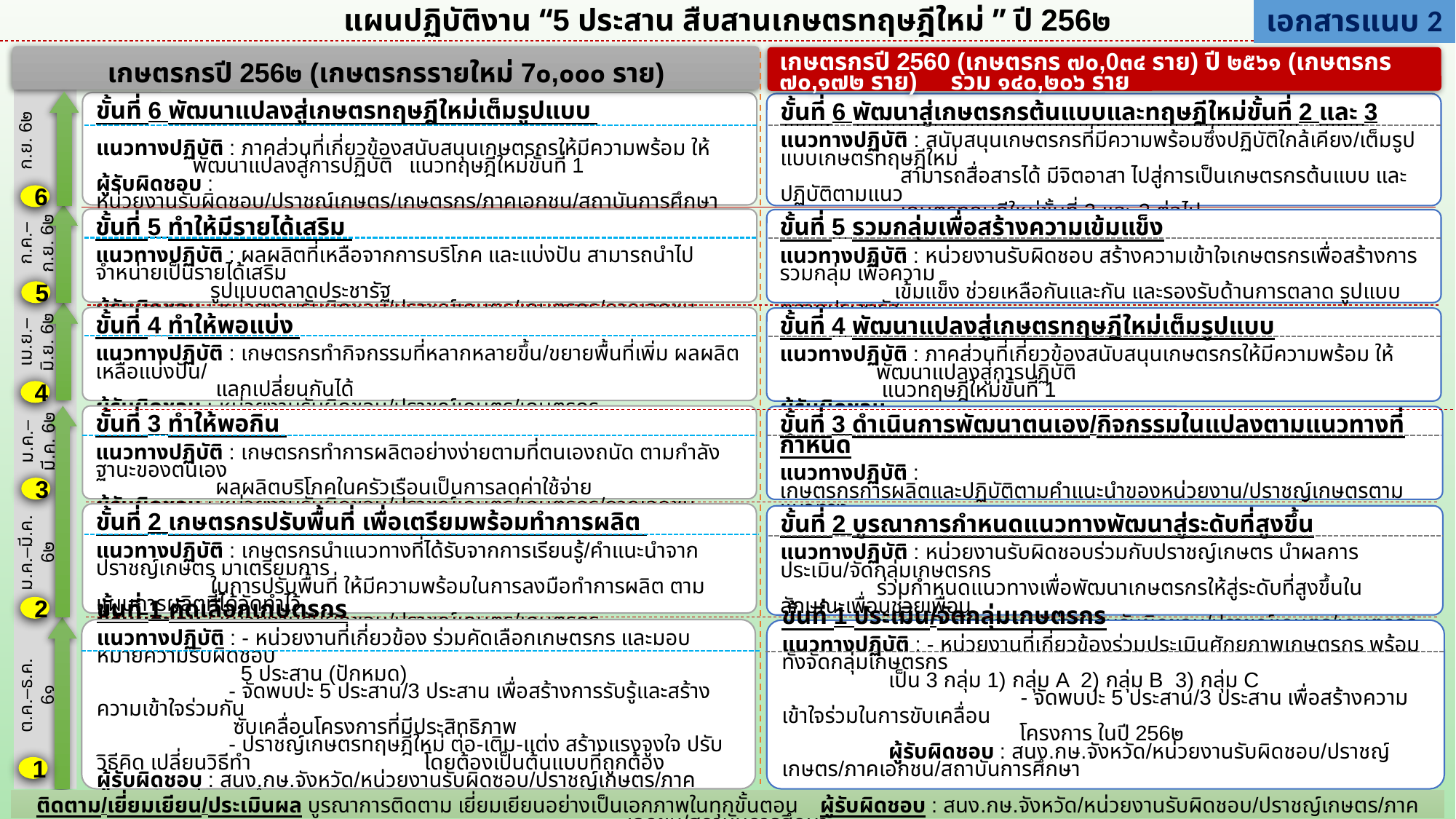

แผนปฏิบัติงาน “5 ประสาน สืบสานเกษตรทฤษฎีใหม่ ” ปี 256๒
เอกสารแนบ 2

เกษตรกรปี 256๒ (เกษตรกรรายใหม่ 7๐,๐๐๐ ราย)
เกษตรกรปี 2560 (เกษตรกร ๗๐,0๓๔ ราย) ปี ๒๕๖๑ (เกษตรกร ๗๐,๑๗๒ ราย)     รวม ๑๔๐,๒๐๖ ราย

ก.ย. 6๒

ขั้นที่ 6 พัฒนาแปลงสู่เกษตรทฤษฎีใหม่เต็มรูปแบบ

แนวทางปฏิบัติ : ภาคส่วนที่เกี่ยวข้องสนับสนุนเกษตรกรให้มีความพร้อม ให้พัฒนาแปลงสู่การปฏิบัติ   แนวทฤษฎีใหม่ขั้นที่ 1
ผู้รับผิดชอบ : หน่วยงานรับผิดชอบ/ปราชญ์เกษตร/เกษตรกร/ภาคเอกชน/สถาบันการศึกษา

ขั้นที่ 6 พัฒนาสู่เกษตรกรต้นแบบและทฤษฎีใหม่ขั้นที่ 2 และ 3

แนวทางปฏิบัติ : สนับสนุนเกษตรกรที่มีความพร้อมซึ่งปฏิบัติใกล้เคียง/เต็มรูปแบบเกษตรทฤษฎีใหม่
                      สามารถสื่อสารได้ มีจิตอาสา ไปสู่การเป็นเกษตรกรต้นแบบ และปฏิบัติตามแนว
                      เกษตรทฤษฎีใหม่ขั้นที่ 2 และ 3 ต่อไป
ผู้รับผิดชอบ :หน่วยงานรับผิดชอบ/ปราชญ์เกษตร/เกษตรกร/ภาคเอกชน/สถาบันการศึกษา
6
ก.ค.–ก.ย. 6๒

ขั้นที่ 5 ทำให้มีรายได้เสริม

แนวทางปฏิบัติ : ผลผลิตที่เหลือจากการบริโภค และแบ่งปัน สามารถนำไปจำหน่ายเป็นรายได้เสริม
                     รูปแบบตลาดประชารัฐ
ผู้รับผิดชอบ : หน่วยงานรับผิดชอบ/ปราชญ์เกษตร/เกษตรกร/ภาคเอกชน
ขั้นที่ 5 รวมกลุ่มเพื่อสร้างความเข้มแข็ง

แนวทางปฏิบัติ : หน่วยงานรับผิดชอบ สร้างความเข้าใจเกษตรกรเพื่อสร้างการรวมกลุ่ม เพื่อความ
                     เข้มแข็ง ช่วยเหลือกันและกัน และรองรับด้านการตลาด รูปแบบตลาดประชารัฐ
ผู้รับผิดชอบ : หน่วยงานรับผิดชอบ/เกษตรกร/ภาคเอกชน
5
เม.ย.–มิ.ย. 6๒

ขั้นที่ 4 ทำให้พอแบ่ง

แนวทางปฏิบัติ : เกษตรกรทำกิจกรรมที่หลากหลายขึ้น/ขยายพื้นที่เพิ่ม ผลผลิตเหลือแบ่งปัน/
                      แลกเปลี่ยนกันได้
ผู้รับผิดชอบ : หน่วยงานรับผิดชอบ/ปราชญ์เกษตร/เกษตรกร
ขั้นที่ 4 พัฒนาแปลงสู่เกษตรทฤษฎีใหม่เต็มรูปแบบ

แนวทางปฏิบัติ : ภาคส่วนที่เกี่ยวข้องสนับสนุนเกษตรกรให้มีความพร้อม ให้พัฒนาแปลงสู่การปฏิบัติ
	 แนวทฤษฎีใหม่ขั้นที่ 1
ผู้รับผิดชอบ :หน่วยงานรับผิดชอบ/ปราชญ์เกษตร/เกษตรกร/ภาคเอกชน/สถาบันการศึกษา
4
ม.ค.–มี.ค. 6๒

ขั้นที่ 3 ทำให้พอกิน

แนวทางปฏิบัติ : เกษตรกรทำการผลิตอย่างง่ายตามที่ตนเองถนัด ตามกำลังฐานะของตนเอง
                      ผลผลิตบริโภคในครัวเรือนเป็นการลดค่าใช้จ่าย
ผู้รับผิดชอบ : หน่วยงานรับผิดชอบ/ปราชญ์เกษตร/เกษตรกร/ภาคเอกชน
ขั้นที่ 3 ดำเนินการพัฒนาตนเอง/กิจกรรมในแปลงตามแนวทางที่กำหนด

แนวทางปฏิบัติ : เกษตรกรการผลิตและปฏิบัติตามคำแนะนำของหน่วยงาน/ปราชญ์เกษตรตามแนวทาง
                     ที่ได้กำหนดไว้ร่วมกัน
ผู้รับผิดชอบ : หน่วยงานรับผิดชอบ/ปราชญ์เกษตร/เกษตรกร/ภาคเอกชน
3
ม.ค.–มี.ค. 6๒
ขั้นที่ 2 เกษตรกรปรับพื้นที่ เพื่อเตรียมพร้อมทำการผลิต

แนวทางปฏิบัติ : เกษตรกรนำแนวทางที่ได้รับจากการเรียนรู้/คำแนะนำจากปราชญ์เกษตร มาเตรียมการ
                     ในการปรับพื้นที่ ให้มีความพร้อมในการลงมือทำการผลิต ตามแผนการผลิตที่ได้จัดทำไว้
ผู้รับผิดชอบ : หน่วยงานรับผิดชอบ/ปราชญ์เกษตร/เกษตรกร
ขั้นที่ 2 บูรณาการกำหนดแนวทางพัฒนาสู่ระดับที่สูงขึ้น

แนวทางปฏิบัติ : หน่วยงานรับผิดชอบร่วมกับปราชญ์เกษตร นำผลการประเมิน/จัดกลุ่มเกษตรกร
ร่วมกำหนดแนวทางเพื่อพัฒนาเกษตรกรให้สู่ระดับที่สูงขึ้นใน ลักษณะเพื่อนช่วยเพื่อน
หน่วยรับผิดชอบ : หน่วยงานรับผิดชอบ/ปราชญ์เกษตร/เกษตรกร

2

ขั้นที่ 1 คัดเลือกเกษตรกร

แนวทางปฏิบัติ : - หน่วยงานที่เกี่ยวข้อง ร่วมคัดเลือกเกษตรกร และมอบหมายความรับผิดชอบ
                        5 ประสาน (ปักหมด)
                      - จัดพบปะ 5 ประสาน/3 ประสาน เพื่อสร้างการรับรู้และสร้างความเข้าใจร่วมกัน
                         ซับเคลื่อนโครงการที่มีประสิทธิภาพ
                      - ปราชญ์เกษตรทฤษฎีใหม่ ต่อ-เติม-แต่ง สร้างแรงจูงใจ ปรับวิธีคิด เปลี่ยนวิธีทำ          		โดยต้องเป็นต้นแบบที่ถูกต้อง
ผู้รับผิดชอบ : สนง.กษ.จังหวัด/หน่วยงานรับผิดซอบ/ปราชญ์เกษตร/ภาคเอกชน/สถาบันการศึกษา
ขั้นที่ 1 ประเมิน/จัดกลุ่มเกษตรกร

แนวทางปฏิบัติ : - หน่วยงานที่เกี่ยวข้องร่วมประเมินศักยภาพเกษตรกร พร้อมทั้งจัดกลุ่มเกษตรกร
เป็น 3 กลุ่ม 1) กลุ่ม A  2) กลุ่ม B  3) กลุ่ม C
                      - จัดพบปะ 5 ประสาน/3 ประสาน เพื่อสร้างความเข้าใจร่วมในการขับเคลื่อน
                        โครงการ ในปี 256๒
ผู้รับผิดชอบ : สนง.กษ.จังหวัด/หน่วยงานรับผิดชอบ/ปราชญ์เกษตร/ภาคเอกชน/สถาบันการศึกษา

ต.ค.–ธ.ค. 6๑
1
ติดตาม/เยี่ยมเยียน/ประเมินผล บูรณาการติดตาม เยี่ยมเยียนอย่างเป็นเอกภาพในทุกขั้นตอน    ผู้รับผิดชอบ : สนง.กษ.จังหวัด/หน่วยงานรับผิดชอบ/ปราชญ์เกษตร/ภาคเอกชน/สถาบันการศึกษา